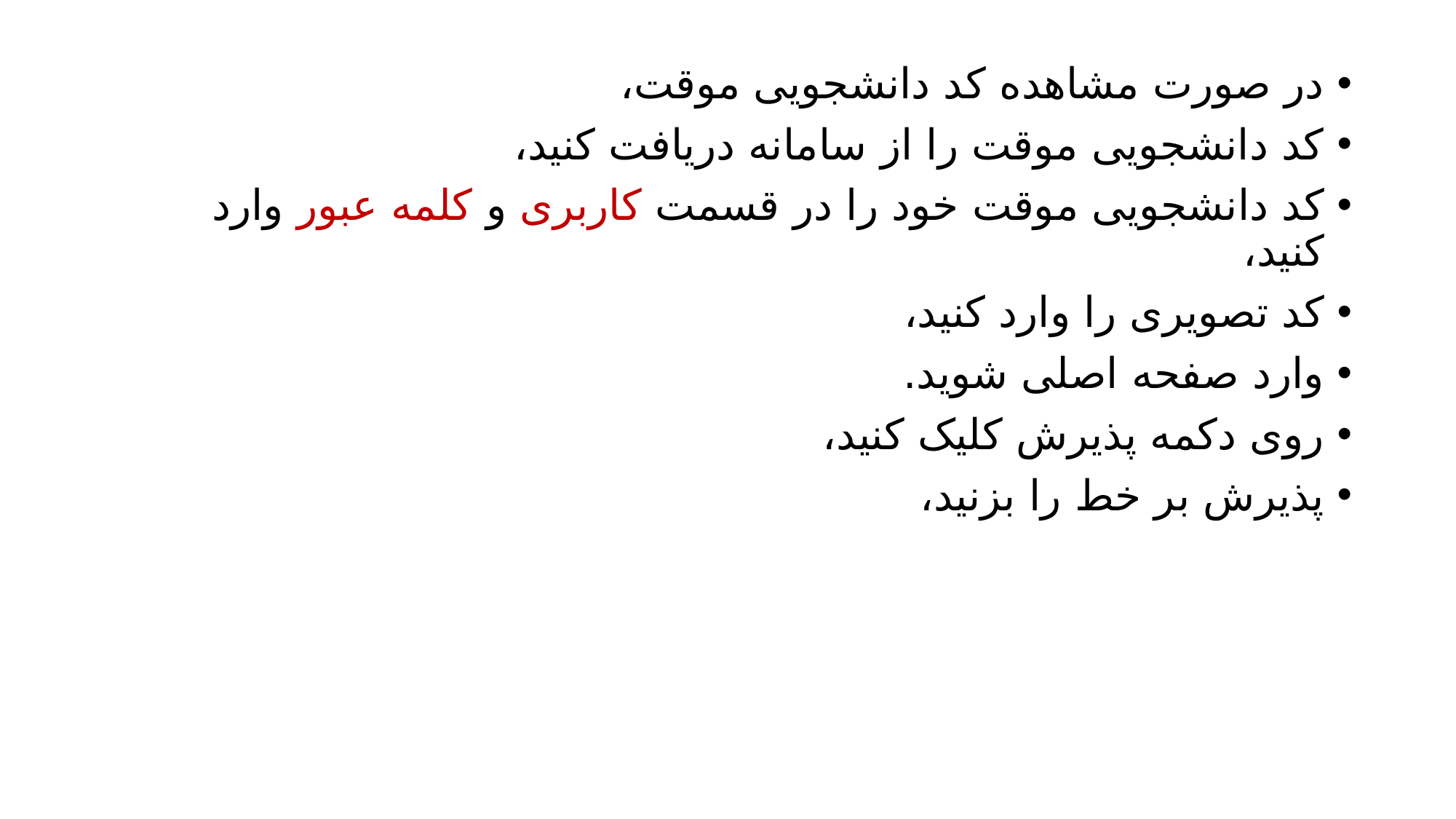

در صورت مشاهده کد دانشجویی موقت،
کد دانشجویی موقت را از سامانه دریافت کنید،
کد دانشجویی موقت خود را در قسمت کاربری و کلمه عبور وارد کنید،
کد تصویری را وارد کنید،
وارد صفحه اصلی شوید.
روی دکمه پذیرش کلیک کنید،
پذیرش بر خط را بزنید،